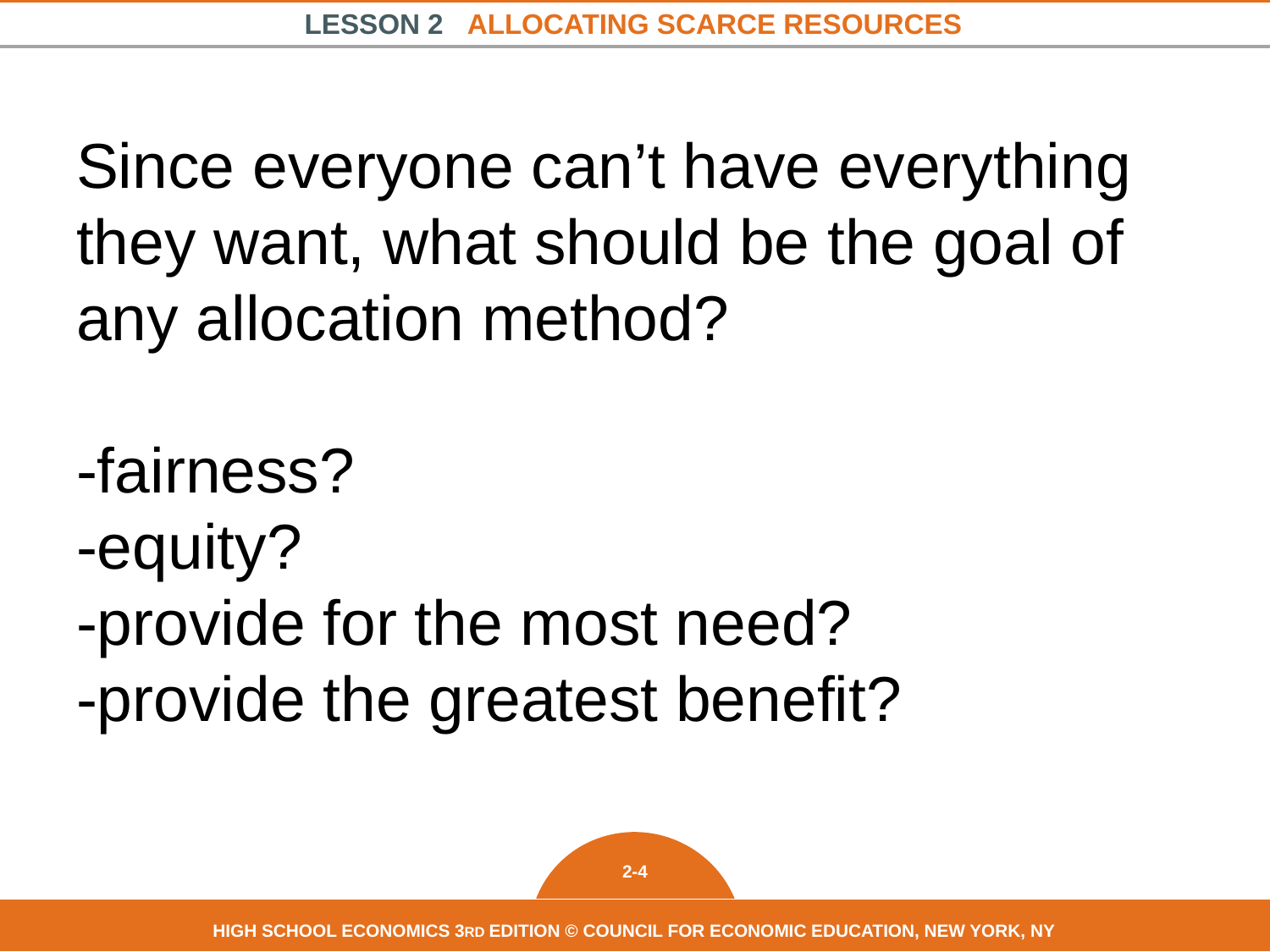

# Since everyone can’t have everything they want, what should be the goal of any allocation method?

-fairness?
-equity?
-provide for the most need?
-provide the greatest benefit?